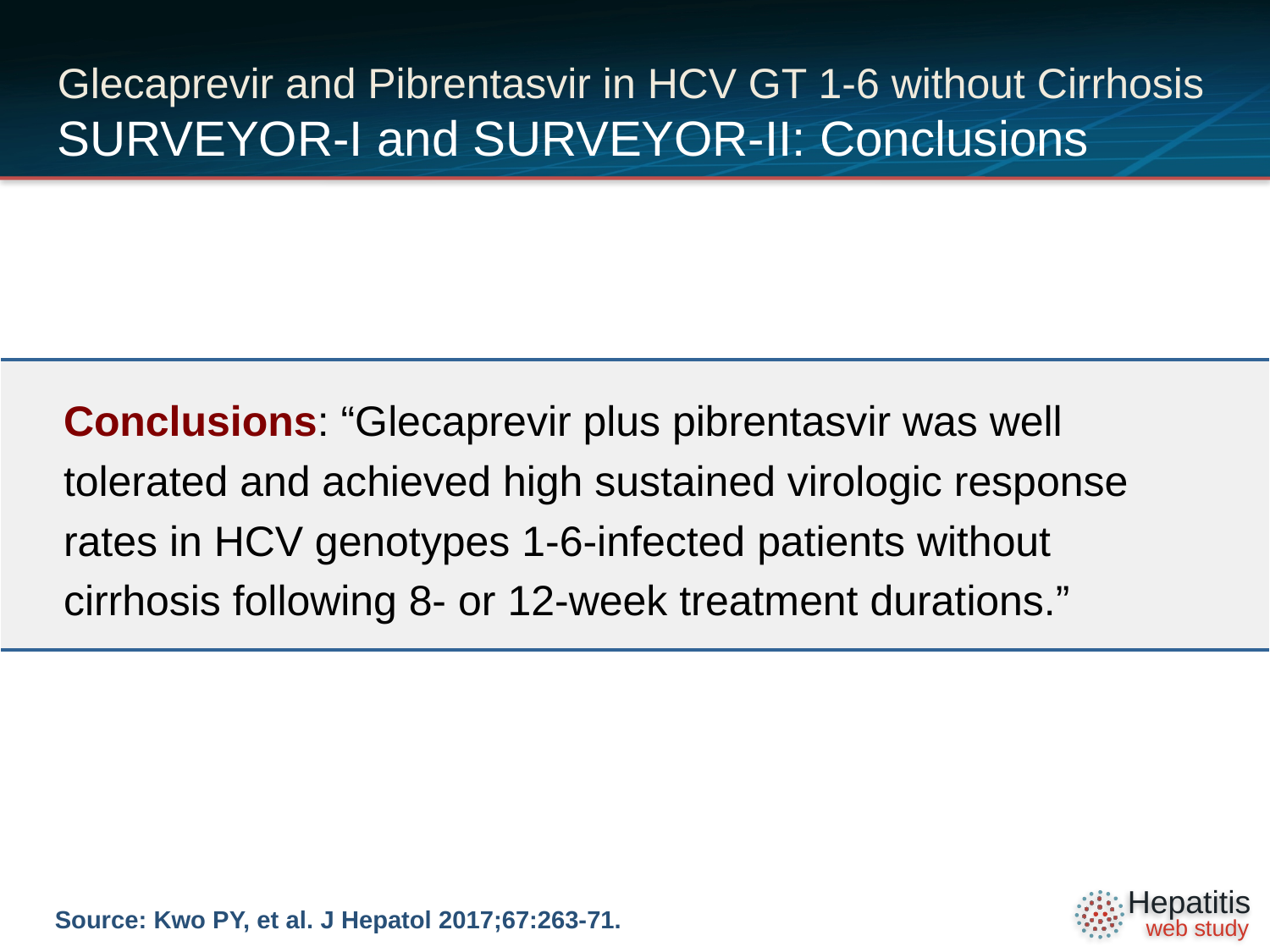

# Glecaprevir and Pibrentasvir in HCV GT 1-6 without Cirrhosis SURVEYOR-I and SURVEYOR-II: Conclusions
| Conclusions: “Glecaprevir plus pibrentasvir was well tolerated and achieved high sustained virologic response rates in HCV genotypes 1-6-infected patients without cirrhosis following 8- or 12-week treatment durations.” |
| --- |
Source: Kwo PY, et al. J Hepatol 2017;67:263-71.